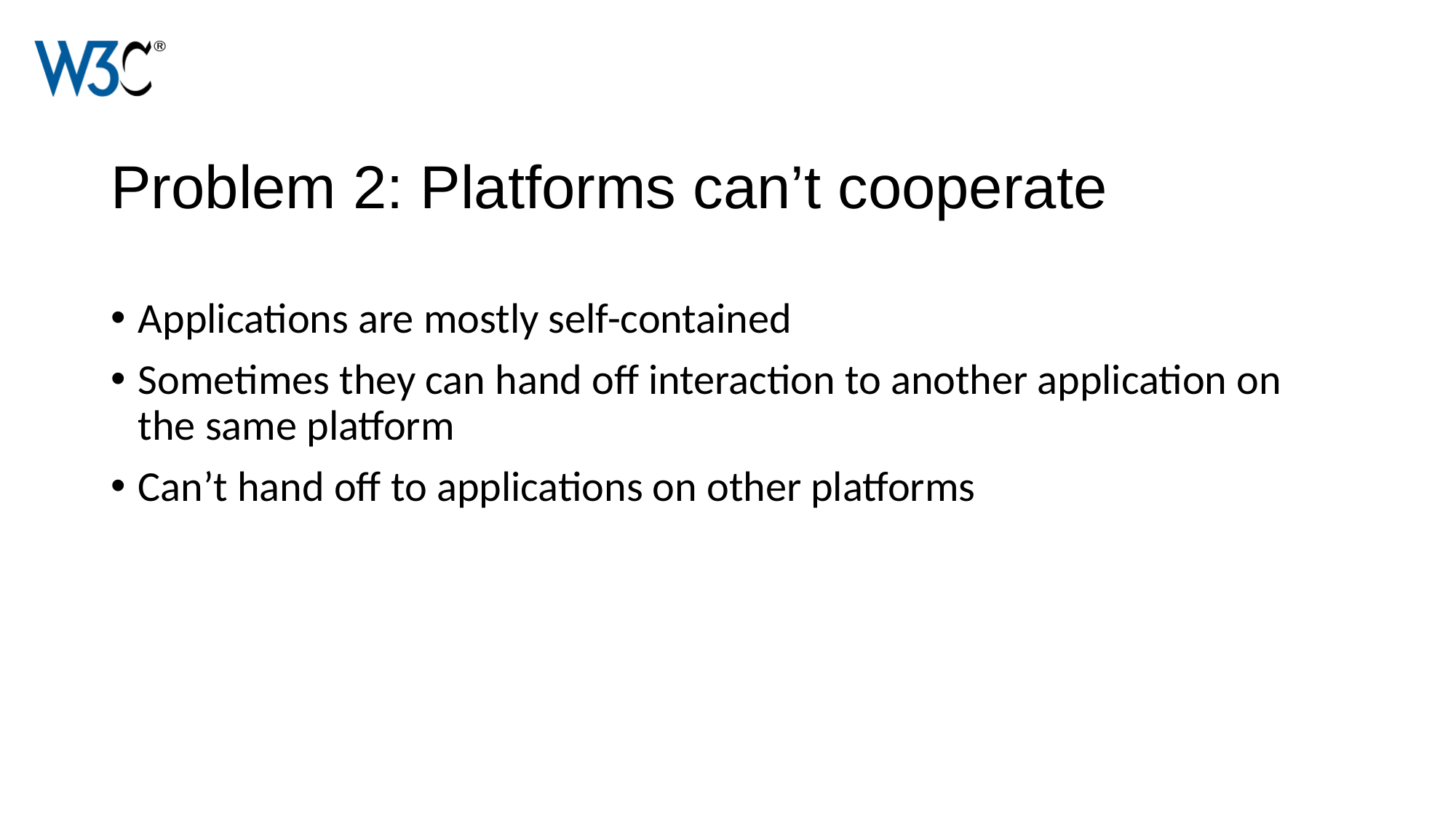

# Problem 2: Platforms can’t cooperate
Applications are mostly self-contained
Sometimes they can hand off interaction to another application on the same platform
Can’t hand off to applications on other platforms